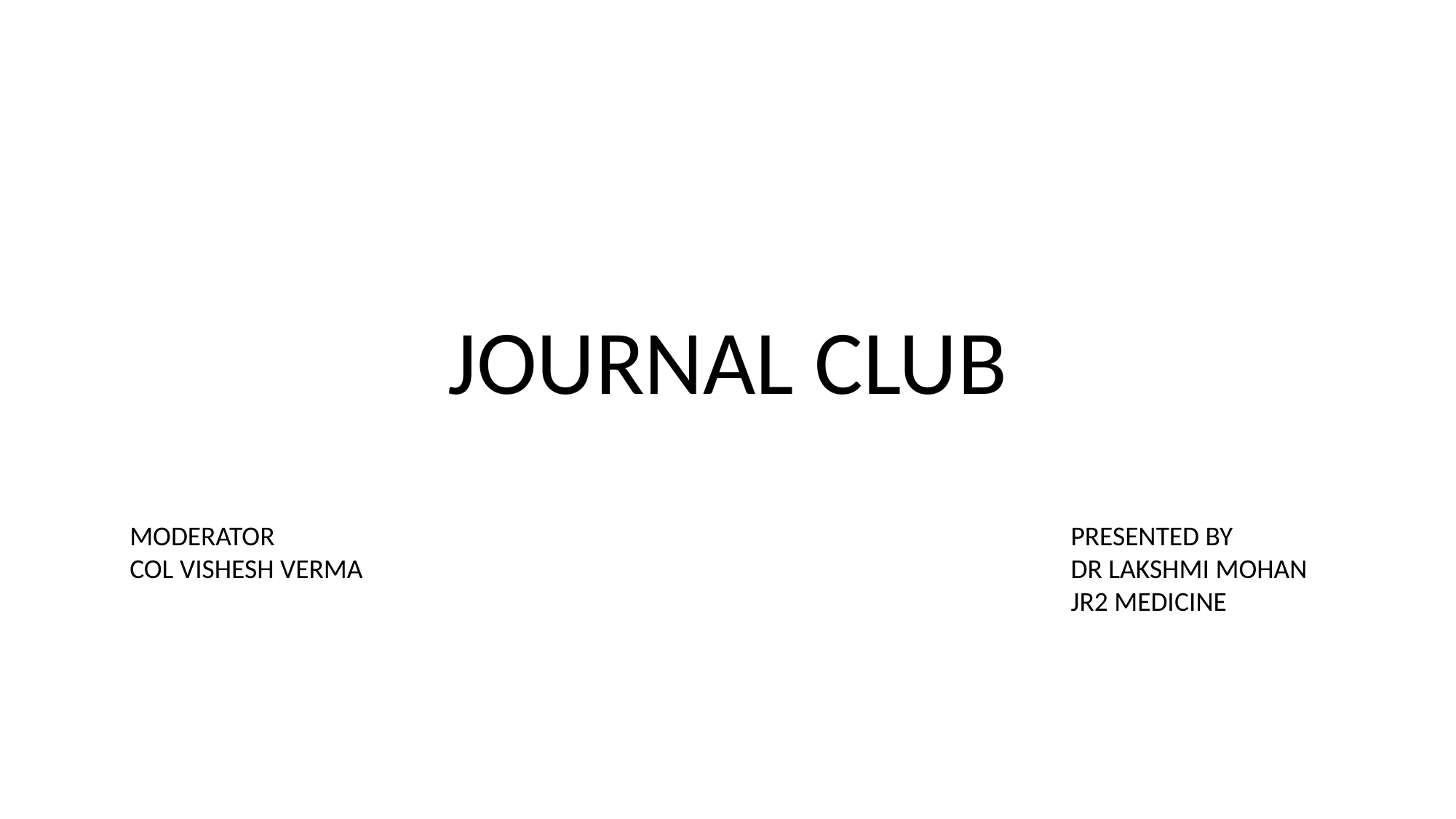

# JOURNAL CLUB
MODERATOR
COL VISHESH VERMA

PRESENTED BY
DR LAKSHMI MOHAN
JR2 MEDICINE